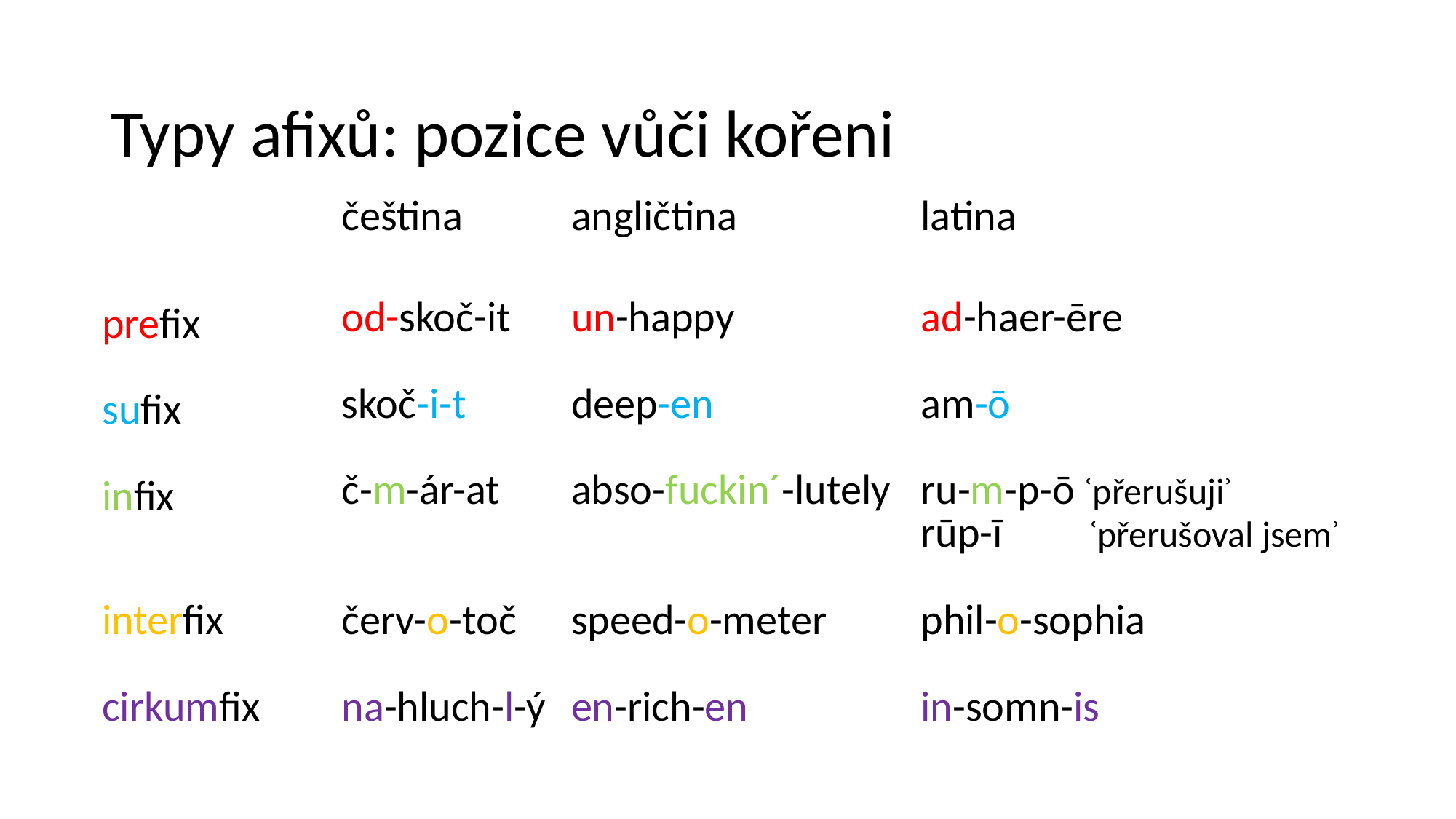

# Typy afixů: pozice vůči kořeni
|  | čeština | angličtina | latina |
| --- | --- | --- | --- |
| prefix | od-skoč-it | un-happy | ad-haer-ēre |
| sufix | skoč-i-t | deep-en | am-ō |
| infix | č-m-ár-at | abso-fuckin´-lutely | ru-m-p-ō ʿpřerušujiʾ rūp-ī ʿpřerušoval jsemʾ |
| interfix | červ-o-toč | speed-o-meter | phil-o-sophia |
| cirkumfix | na-hluch-l-ý | en-rich-en | in-somn-is |